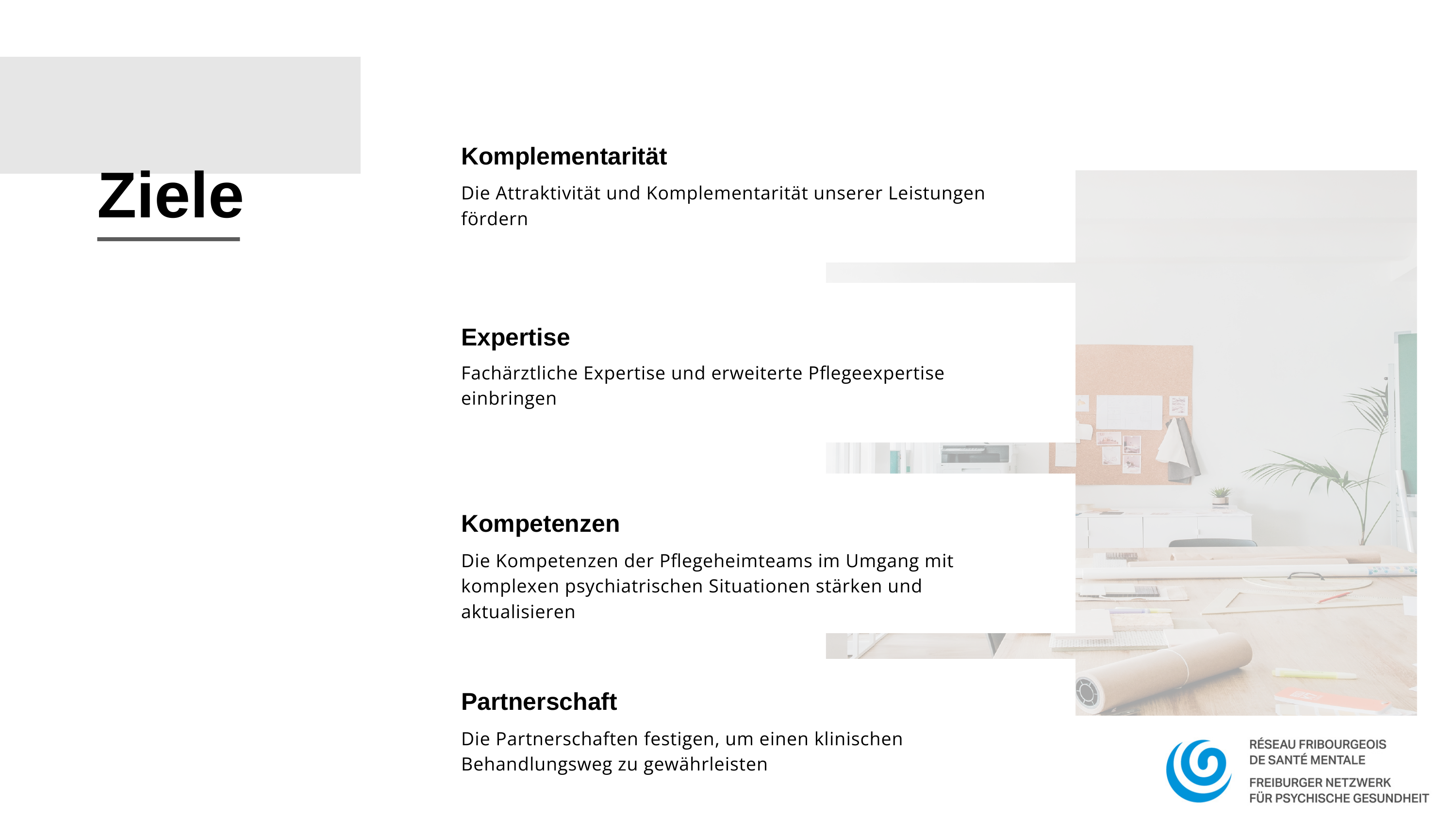

Komplementarität
Die Attraktivität und Komplementarität unserer Leistungen fördern
Ziele

Expertise
Fachärztliche Expertise und erweiterte Pflegeexpertise einbringen

Kompetenzen
Die Kompetenzen der Pflegeheimteams im Umgang mit komplexen psychiatrischen Situationen stärken und aktualisieren

Partnerschaft
Die Partnerschaften festigen, um einen klinischen Behandlungsweg zu gewährleisten